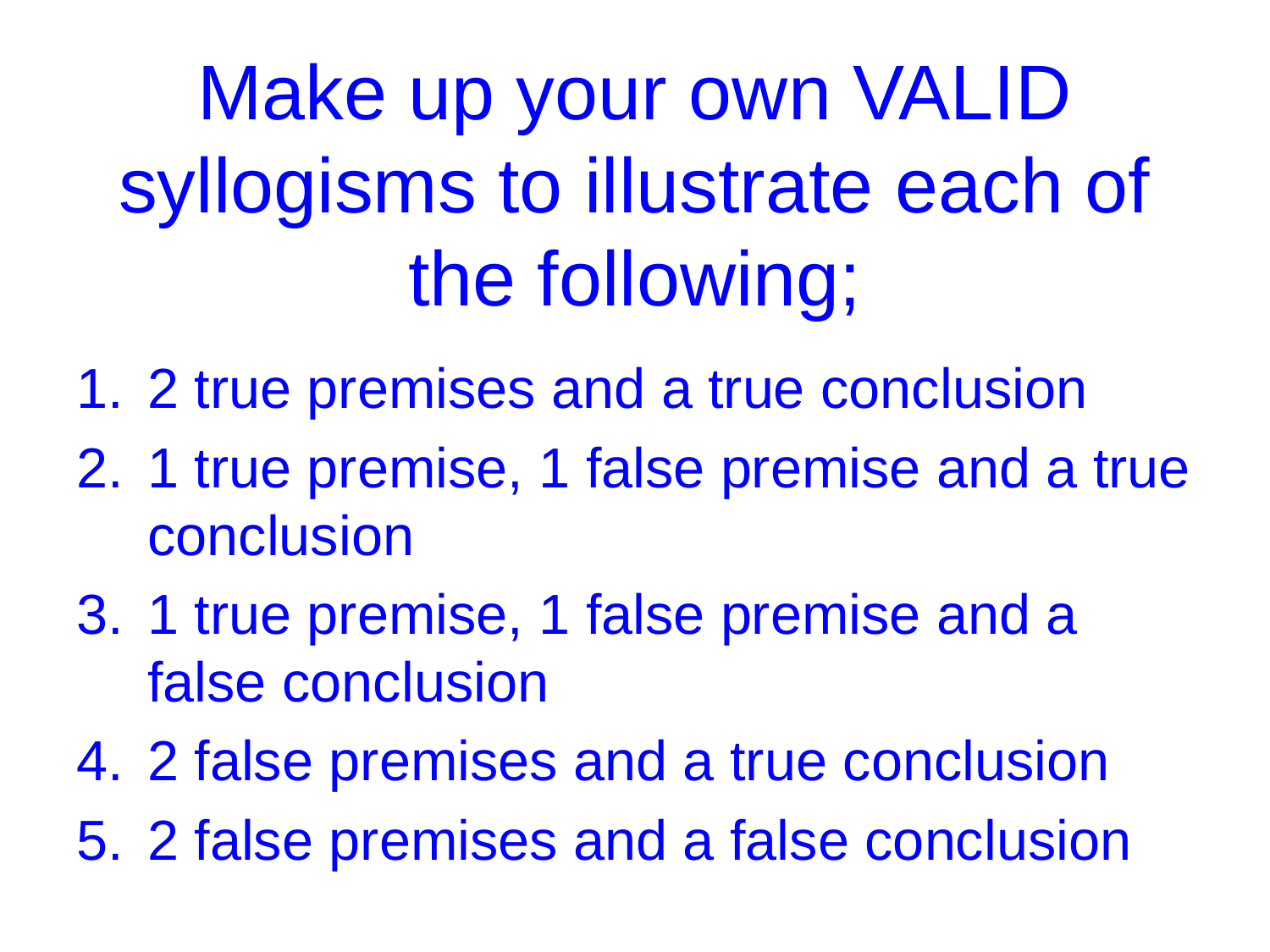

# Make up your own VALID syllogisms to illustrate each of the following;
2 true premises and a true conclusion
1 true premise, 1 false premise and a true conclusion
1 true premise, 1 false premise and a false conclusion
2 false premises and a true conclusion
2 false premises and a false conclusion